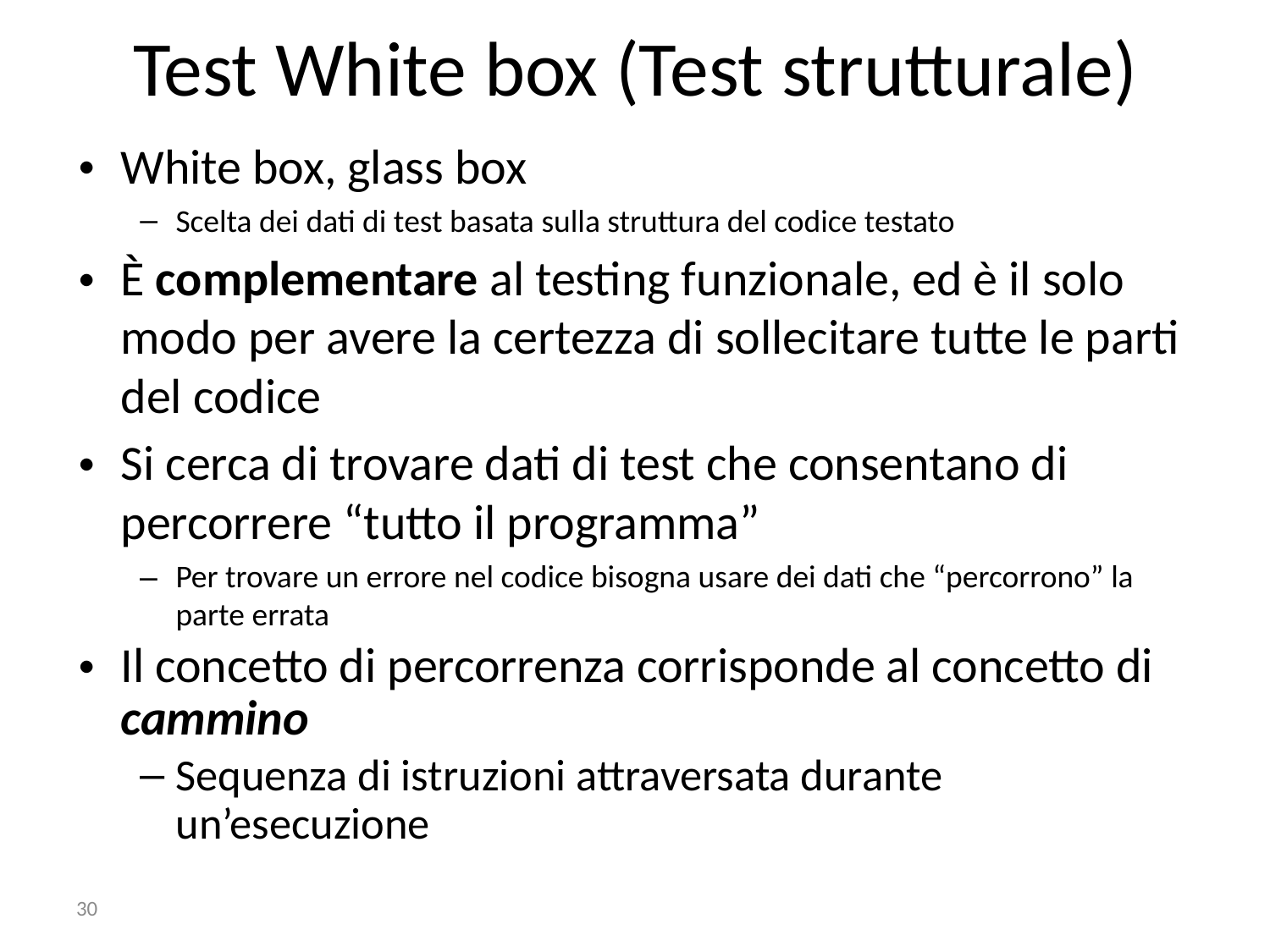

# Test White box (Test strutturale)
White box, glass box
Scelta dei dati di test basata sulla struttura del codice testato
È complementare al testing funzionale, ed è il solo modo per avere la certezza di sollecitare tutte le parti del codice
Si cerca di trovare dati di test che consentano di percorrere “tutto il programma”
Per trovare un errore nel codice bisogna usare dei dati che “percorrono” la parte errata
Il concetto di percorrenza corrisponde al concetto di cammino
Sequenza di istruzioni attraversata durante un’esecuzione
30